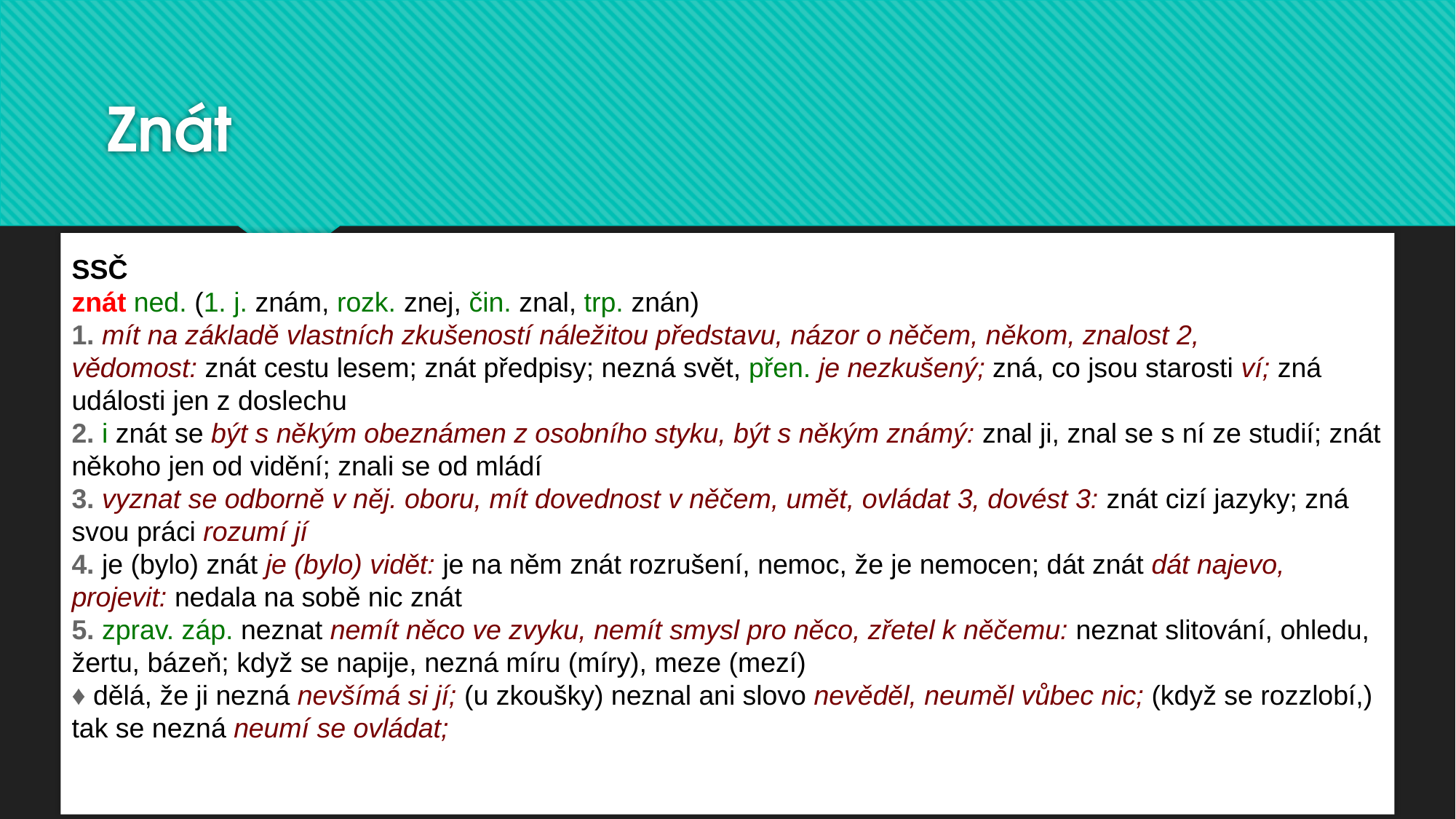

# Znát
SSČ
znát ned. (1. j. znám, rozk. znej, čin. znal, trp. znán) 
1. mít na základě vlastních zkušeností náležitou představu, názor o něčem, někom, znalost 2, vědomost: znát cestu lesem; znát předpisy; nezná svět, přen. je nezkušený; zná, co jsou starosti ví; zná události jen z doslechu 
2. i znát se být s někým obeznámen z osobního styku, být s někým známý: znal ji, znal se s ní ze studií; znát někoho jen od vidění; znali se od mládí 
3. vyznat se odborně v něj. oboru, mít dovednost v něčem, umět, ovládat 3, dovést 3: znát cizí jazyky; zná svou práci rozumí jí 
4. je (bylo) znát je (bylo) vidět: je na něm znát rozrušení, nemoc, že je nemocen; dát znát dát najevo, projevit: nedala na sobě nic znát 
5. zprav. záp. neznat nemít něco ve zvyku, nemít smysl pro něco, zřetel k něčemu: neznat slitování, ohledu, žertu, bázeň; když se napije, nezná míru (míry), meze (mezí) 
♦ dělá, že ji nezná nevšímá si jí; (u zkoušky) neznal ani slovo nevěděl, neuměl vůbec nic; (když se rozzlobí,) tak se nezná neumí se ovládat;